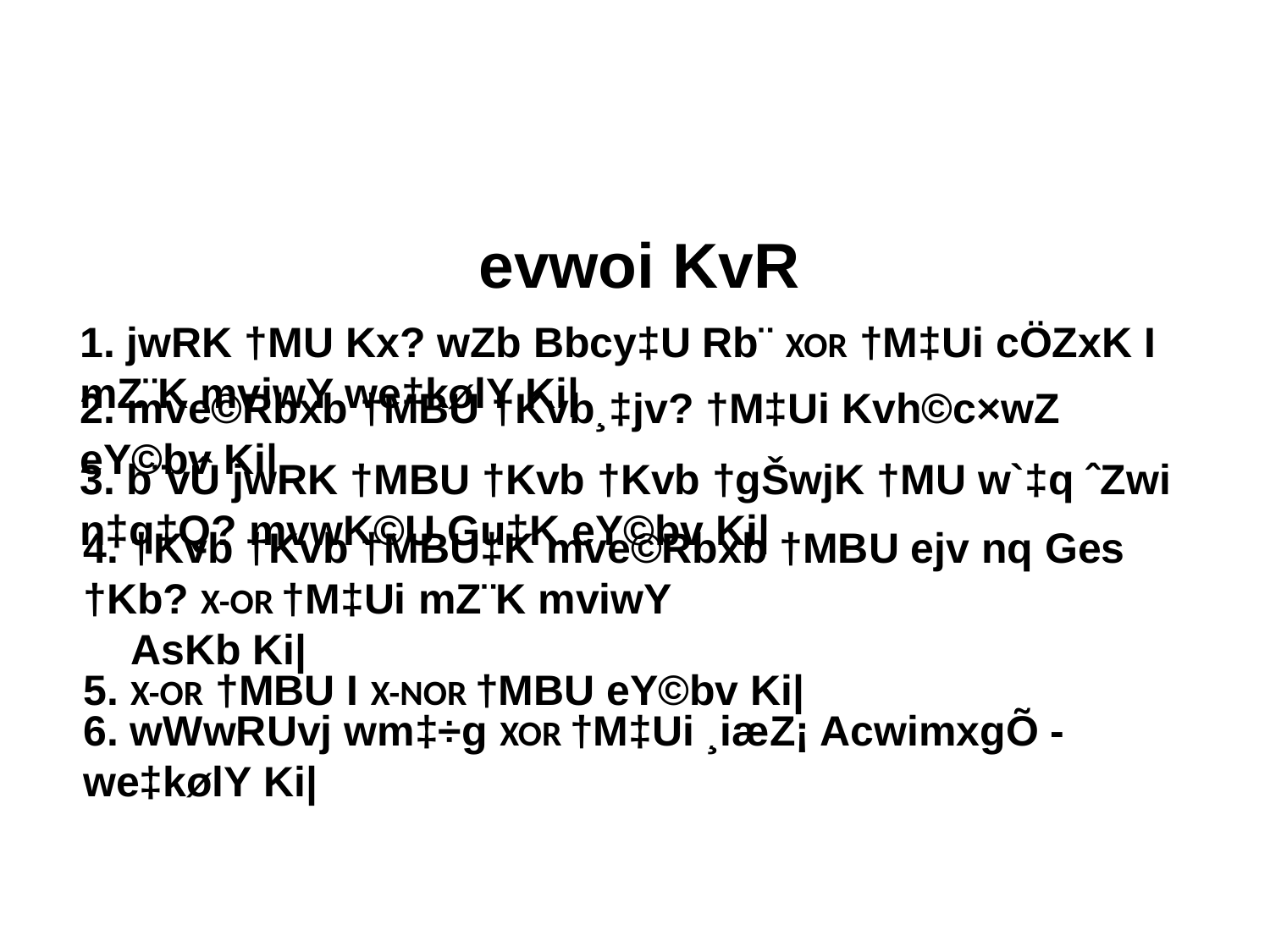

# evwoi KvR
1. jwRK †MU Kx? wZb Bbcy‡U Rb¨ XOR †M‡Ui cÖZxK I mZ¨K mviwY we‡kølY Ki|
2. mve©Rbxb †MBU †Kvb¸‡jv? †M‡Ui Kvh©c×wZ eY©bv Ki|
3. b¨vÛ jwRK †MBU †Kvb †Kvb †gŠwjK †MU w`‡q ˆZwi n‡q‡Q? mvwK©U Gu‡K eY©bv Ki|
4. †Kvb †Kvb †MBU‡K mve©Rbxb †MBU ejv nq Ges †Kb? X-OR †M‡Ui mZ¨K mviwY
    AsKb Ki|
5. X-OR †MBU I X-NOR †MBU eY©bv Ki|
6. wWwRUvj wm‡÷g XOR †M‡Ui ¸iæZ¡ AcwimxgÕ - we‡kølY Ki|